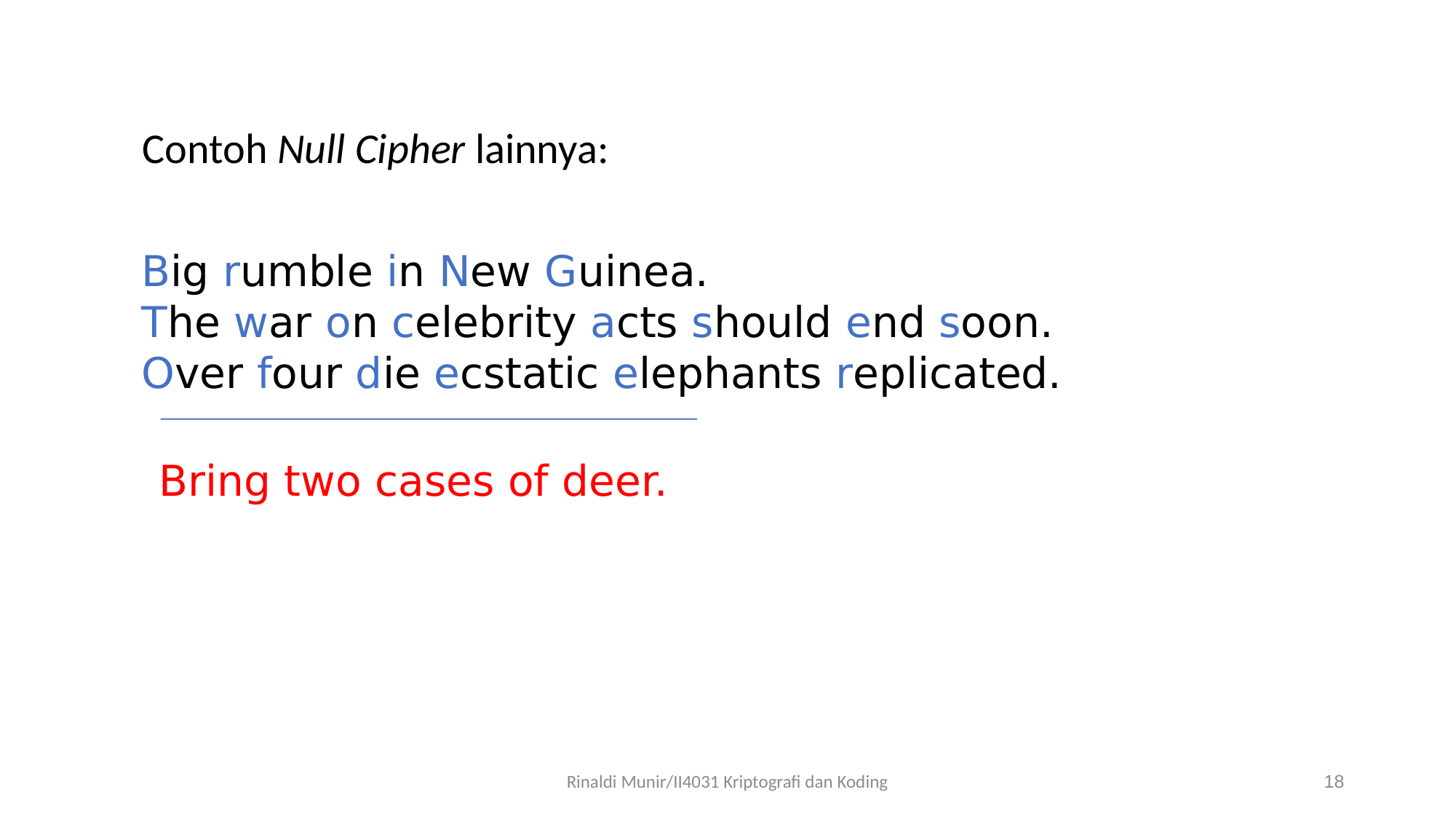

Contoh Null Cipher lainnya:

Big rumble in New Guinea.
The war on celebrity acts should end soon. Over four die ecstatic elephants replicated.

Bring two cases of deer.
Rinaldi Munir/II4031 Kriptografi dan Koding
18